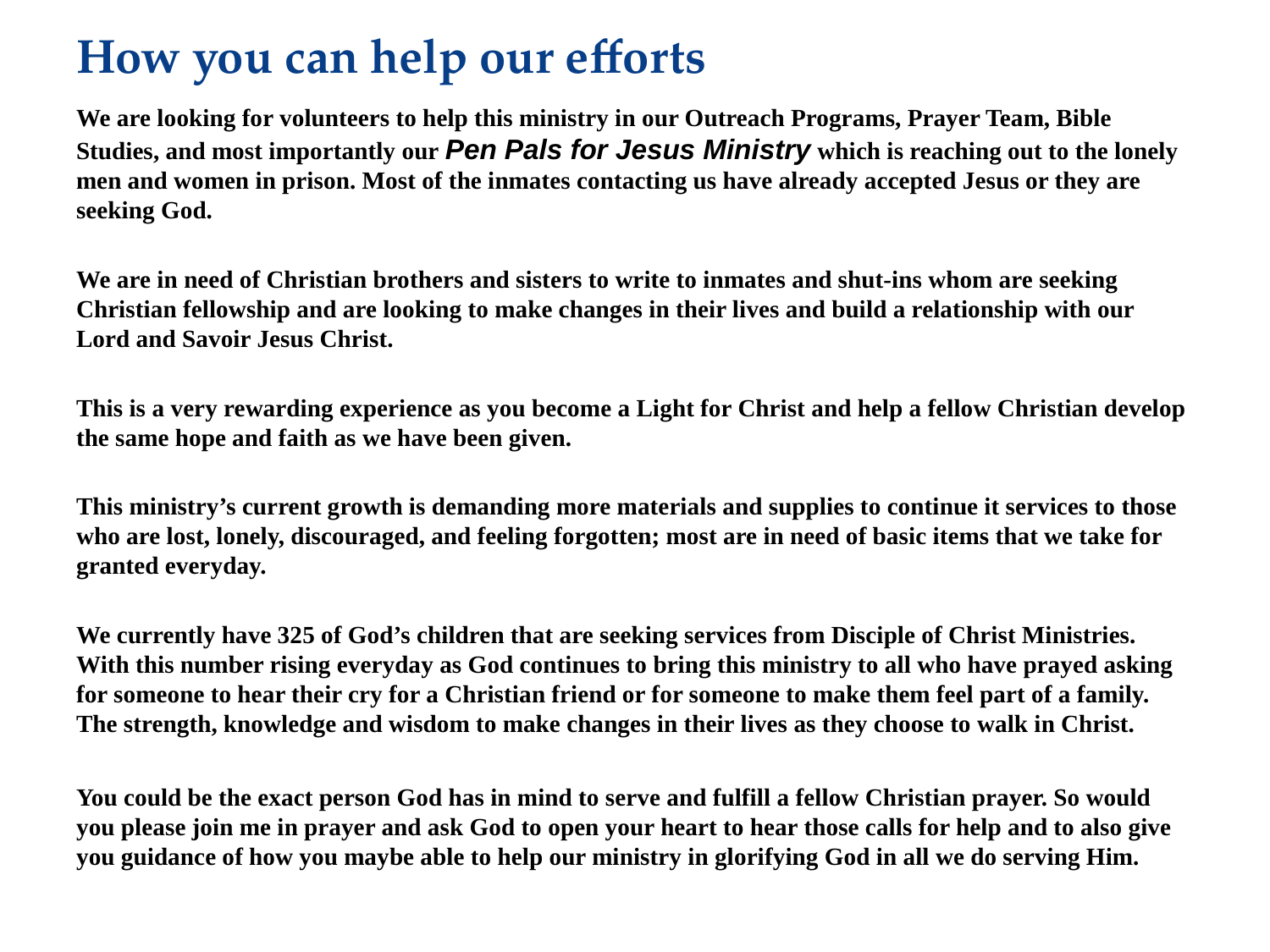

# How you can help our efforts
We are looking for volunteers to help this ministry in our Outreach Programs, Prayer Team, Bible Studies, and most importantly our Pen Pals for Jesus Ministry which is reaching out to the lonely men and women in prison. Most of the inmates contacting us have already accepted Jesus or they are seeking God.

We are in need of Christian brothers and sisters to write to inmates and shut-ins whom are seeking Christian fellowship and are looking to make changes in their lives and build a relationship with our Lord and Savoir Jesus Christ.

This is a very rewarding experience as you become a Light for Christ and help a fellow Christian develop the same hope and faith as we have been given.

This ministry’s current growth is demanding more materials and supplies to continue it services to those who are lost, lonely, discouraged, and feeling forgotten; most are in need of basic items that we take for granted everyday.

We currently have 325 of God’s children that are seeking services from Disciple of Christ Ministries. With this number rising everyday as God continues to bring this ministry to all who have prayed asking for someone to hear their cry for a Christian friend or for someone to make them feel part of a family. The strength, knowledge and wisdom to make changes in their lives as they choose to walk in Christ.

You could be the exact person God has in mind to serve and fulfill a fellow Christian prayer. So would you please join me in prayer and ask God to open your heart to hear those calls for help and to also give you guidance of how you maybe able to help our ministry in glorifying God in all we do serving Him.